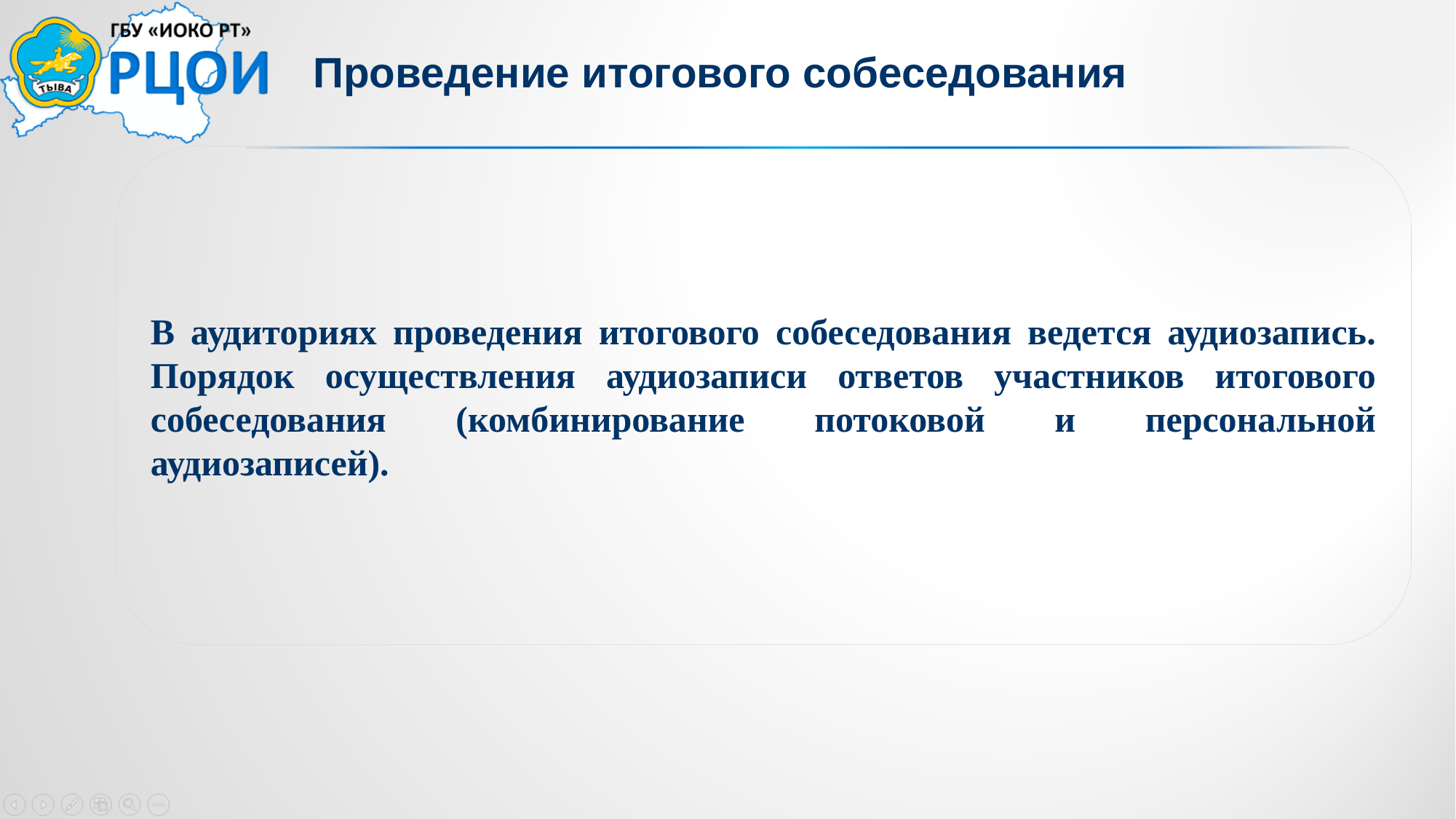

# Проведение итогового собеседования
В аудиториях проведения итогового собеседования ведется аудиозапись. Порядок осуществления аудиозаписи ответов участников итогового собеседования (комбинирование потоковой и персональной аудиозаписей).